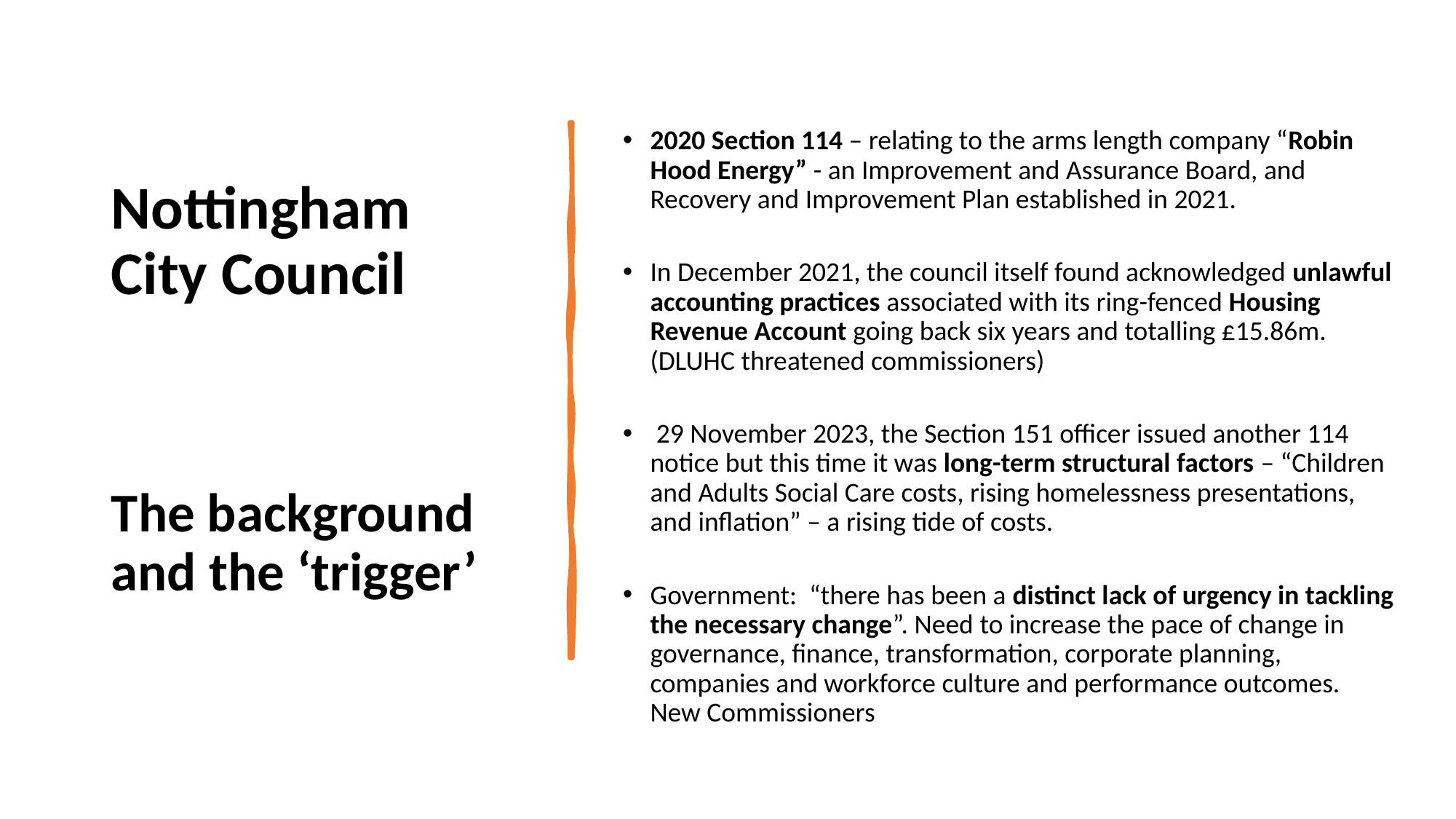

# Nottingham City Council The background and the ‘trigger’
2020 Section 114 – relating to the arms length company “Robin Hood Energy” - an Improvement and Assurance Board, and Recovery and Improvement Plan established in 2021.

In December 2021, the council itself found acknowledged unlawful accounting practices associated with its ring-fenced Housing Revenue Account going back six years and totalling £15.86m. (DLUHC threatened commissioners)

 29 November 2023, the Section 151 officer issued another 114 notice but this time it was long-term structural factors – “Children and Adults Social Care costs, rising homelessness presentations, and inflation” – a rising tide of costs.

Government:  “there has been a distinct lack of urgency in tackling the necessary change”. Need to increase the pace of change in governance, finance, transformation, corporate planning, companies and workforce culture and performance outcomes. New Commissioners